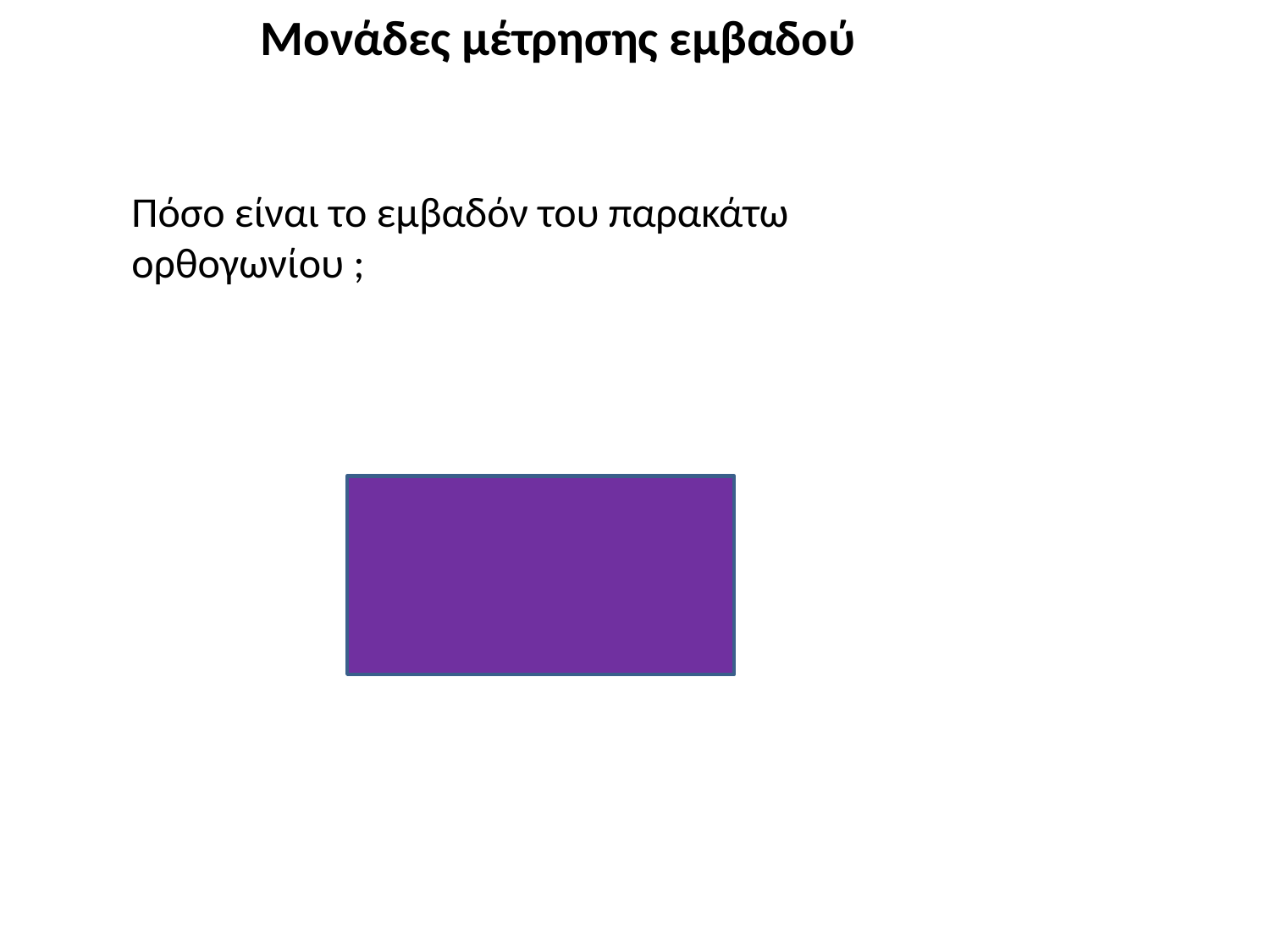

Μονάδες μέτρησης εμβαδού
Πόσο είναι το εμβαδόν του παρακάτω ορθογωνίου ;